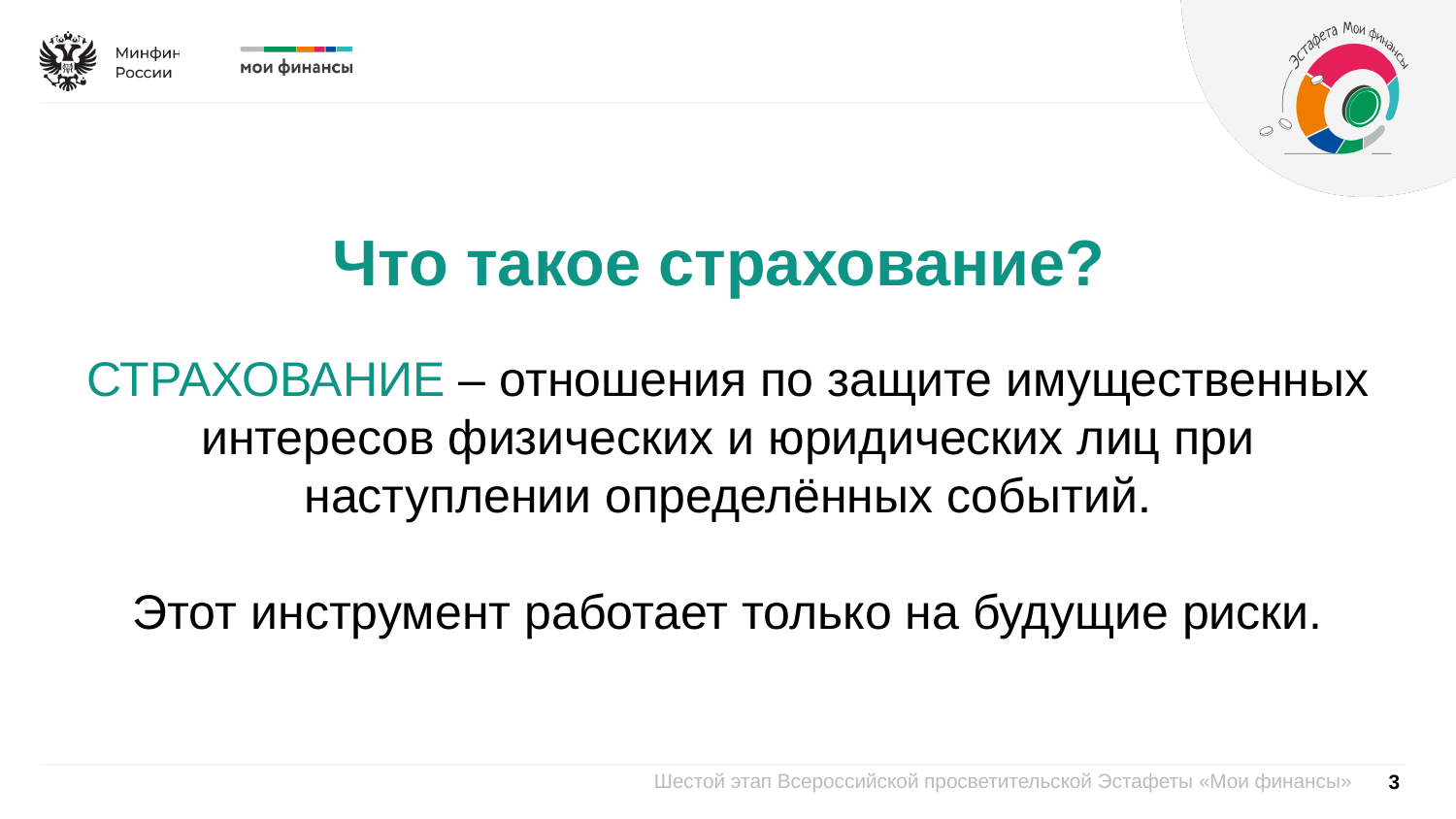

Что такое страхование?
СТРАХОВАНИЕ – отношения по защите имущественных интересов физических и юридических лиц при наступлении определённых событий.

Этот инструмент работает только на будущие риски.
3